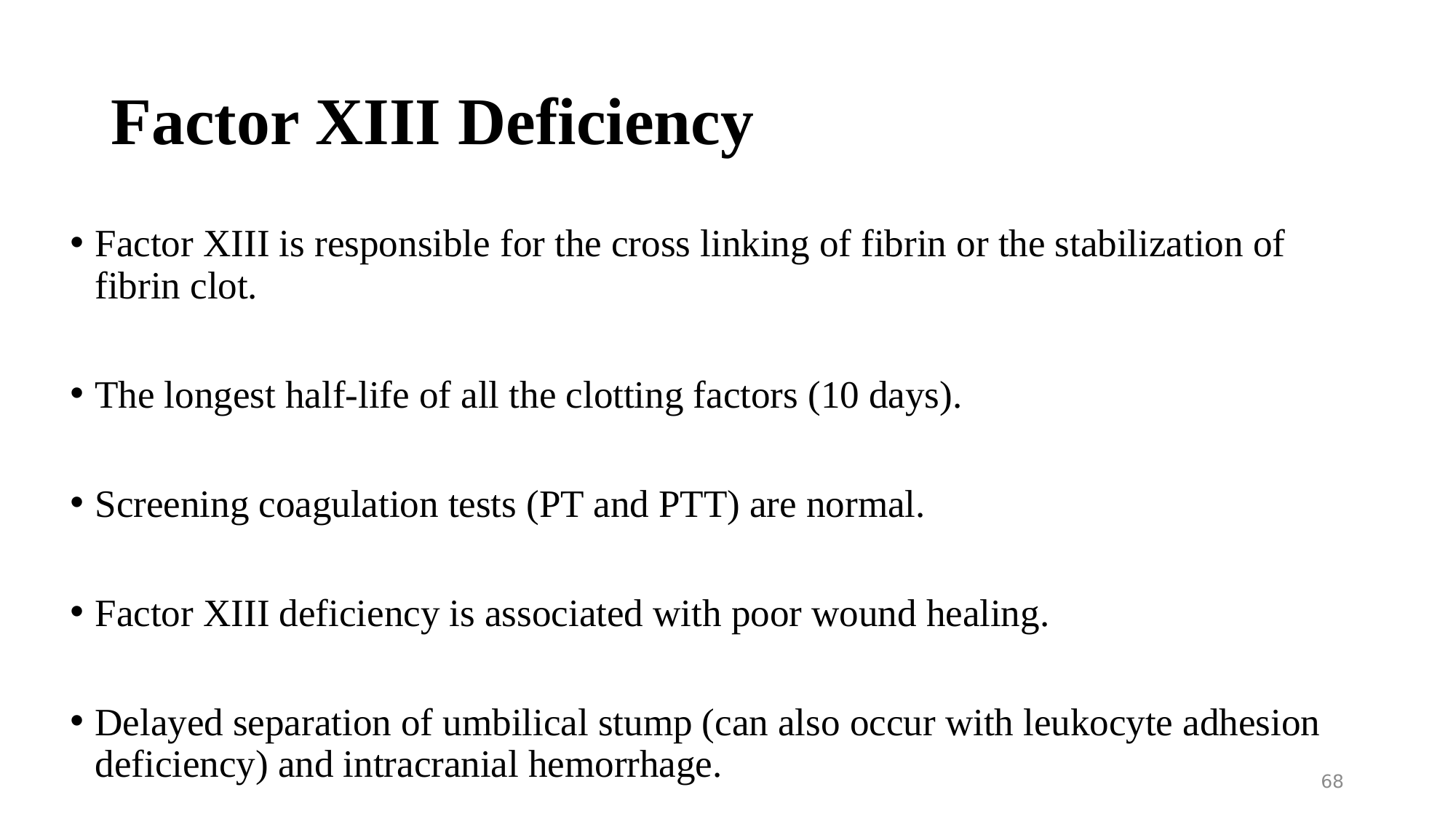

# Factor XIII Deficiency
Factor XIII is responsible for the cross linking of fibrin or the stabilization of fibrin clot.

The longest half-life of all the clotting factors (10 days).

Screening coagulation tests (PT and PTT) are normal.

Factor XIII deficiency is associated with poor wound healing.

Delayed separation of umbilical stump (can also occur with leukocyte adhesion deficiency) and intracranial hemorrhage.

68